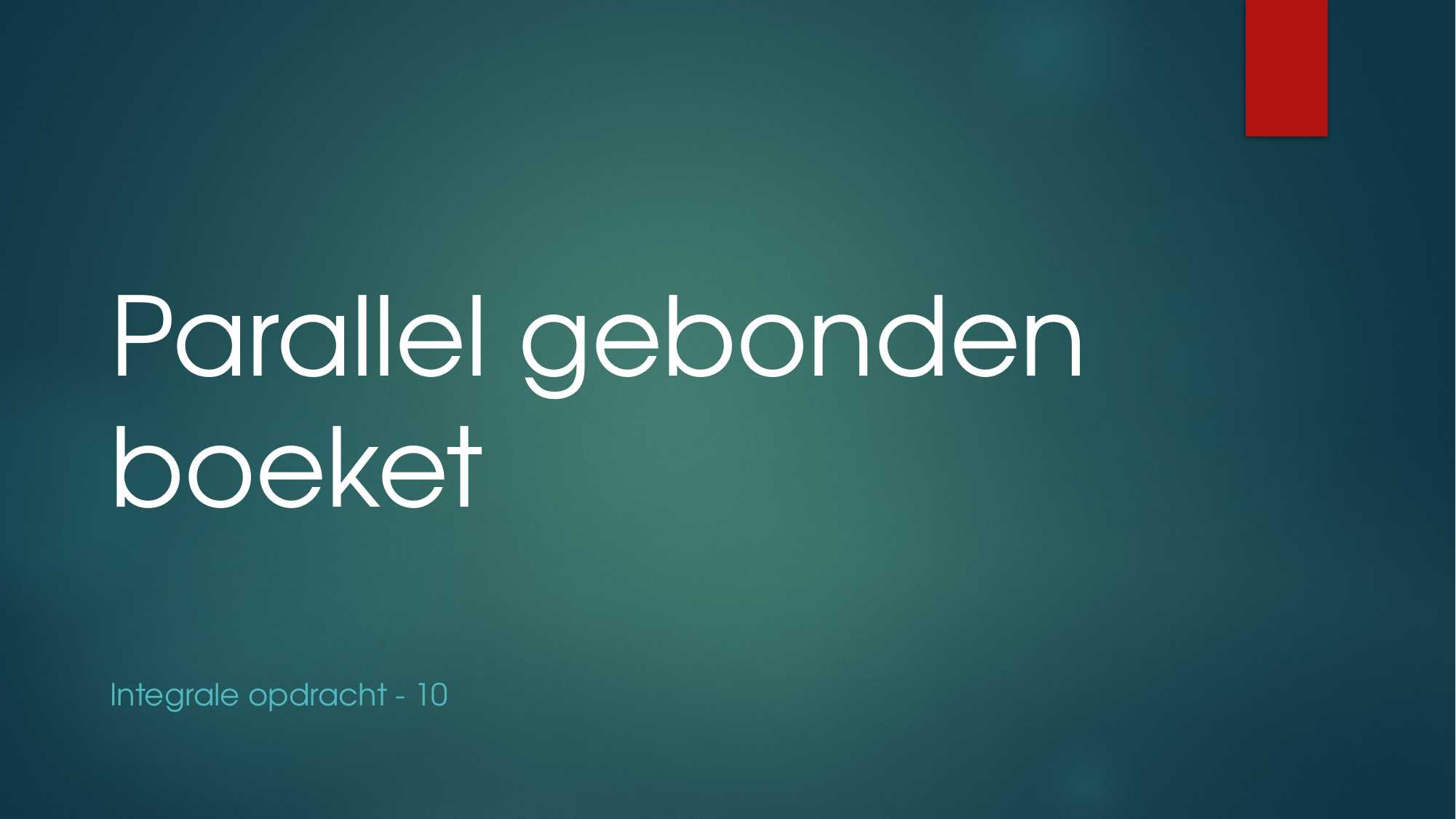

Parallel gebonden boeket
Integrale opdracht - 10